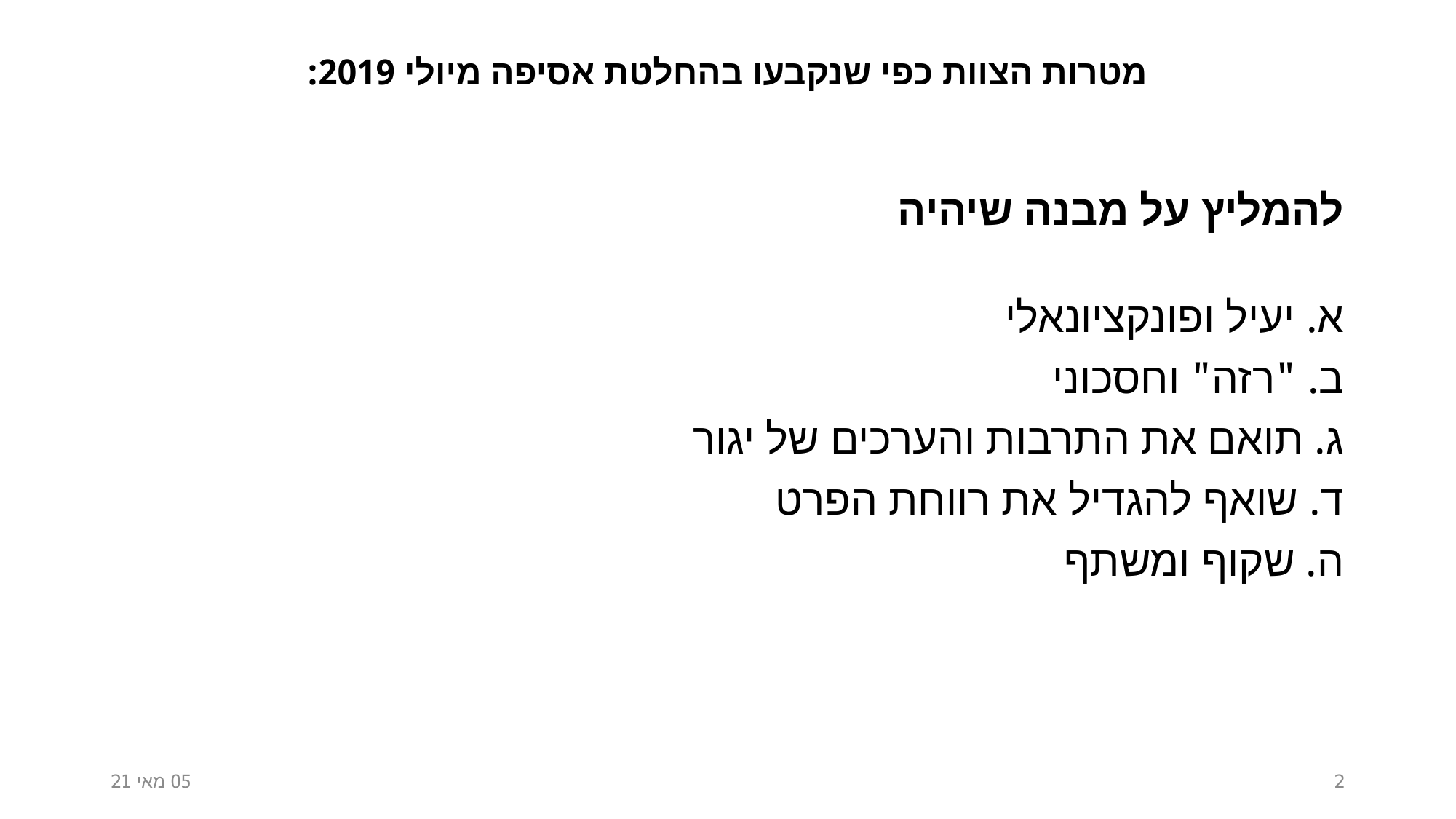

# מטרות הצוות כפי שנקבעו בהחלטת אסיפה מיולי 2019:
להמליץ על מבנה שיהיה
א. יעיל ופונקציונאלי
ב. "רזה" וחסכוני
ג. תואם את התרבות והערכים של יגור
ד. שואף להגדיל את רווחת הפרט
ה. שקוף ומשתף
05 מאי 21

2